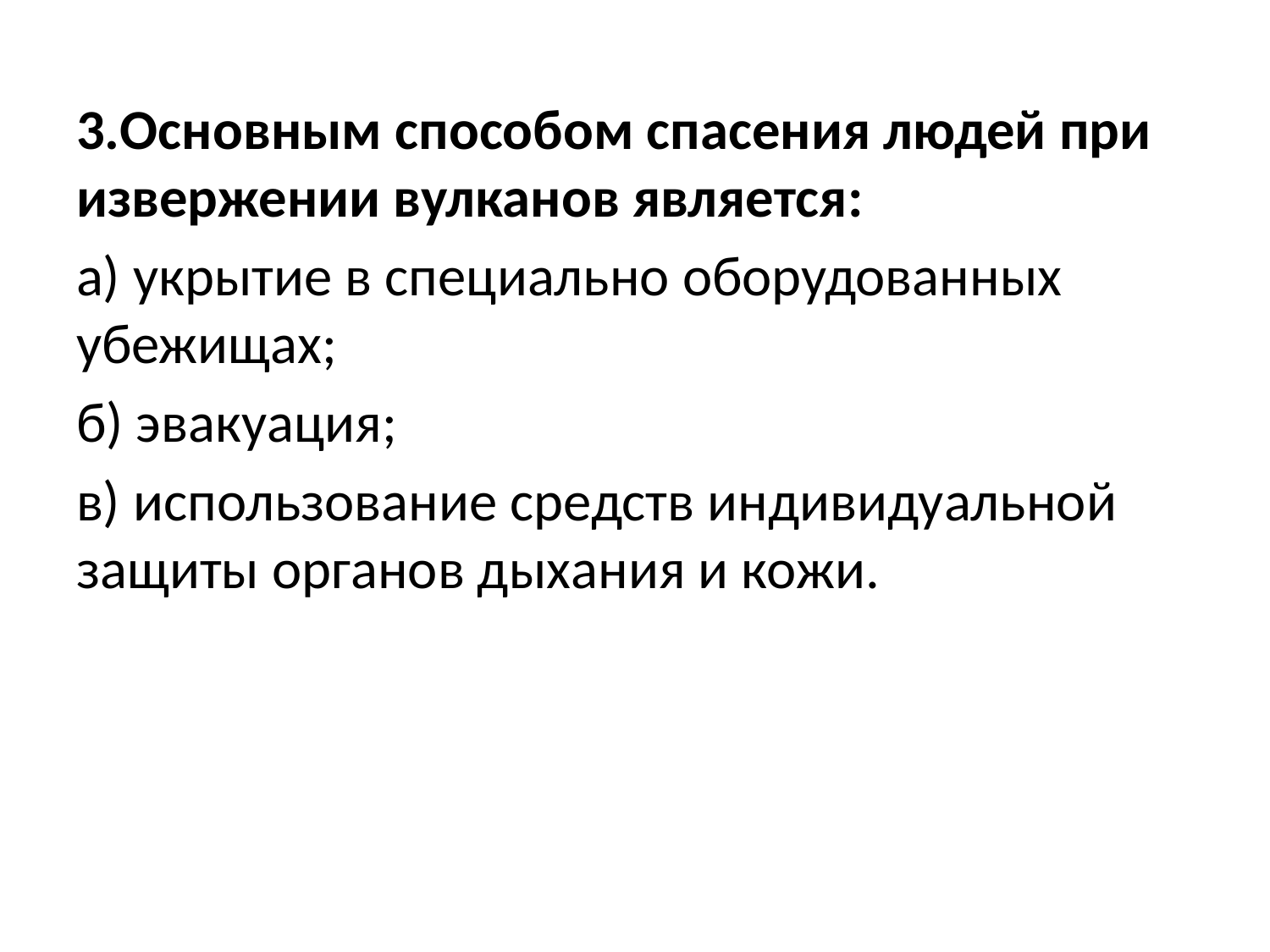

3.Основным способом спасения людей при извержении вулканов является:
а) укрытие в специально оборудованных убежищах;
б) эвакуация;
в) использование средств индивидуальной защиты органов дыхания и кожи.